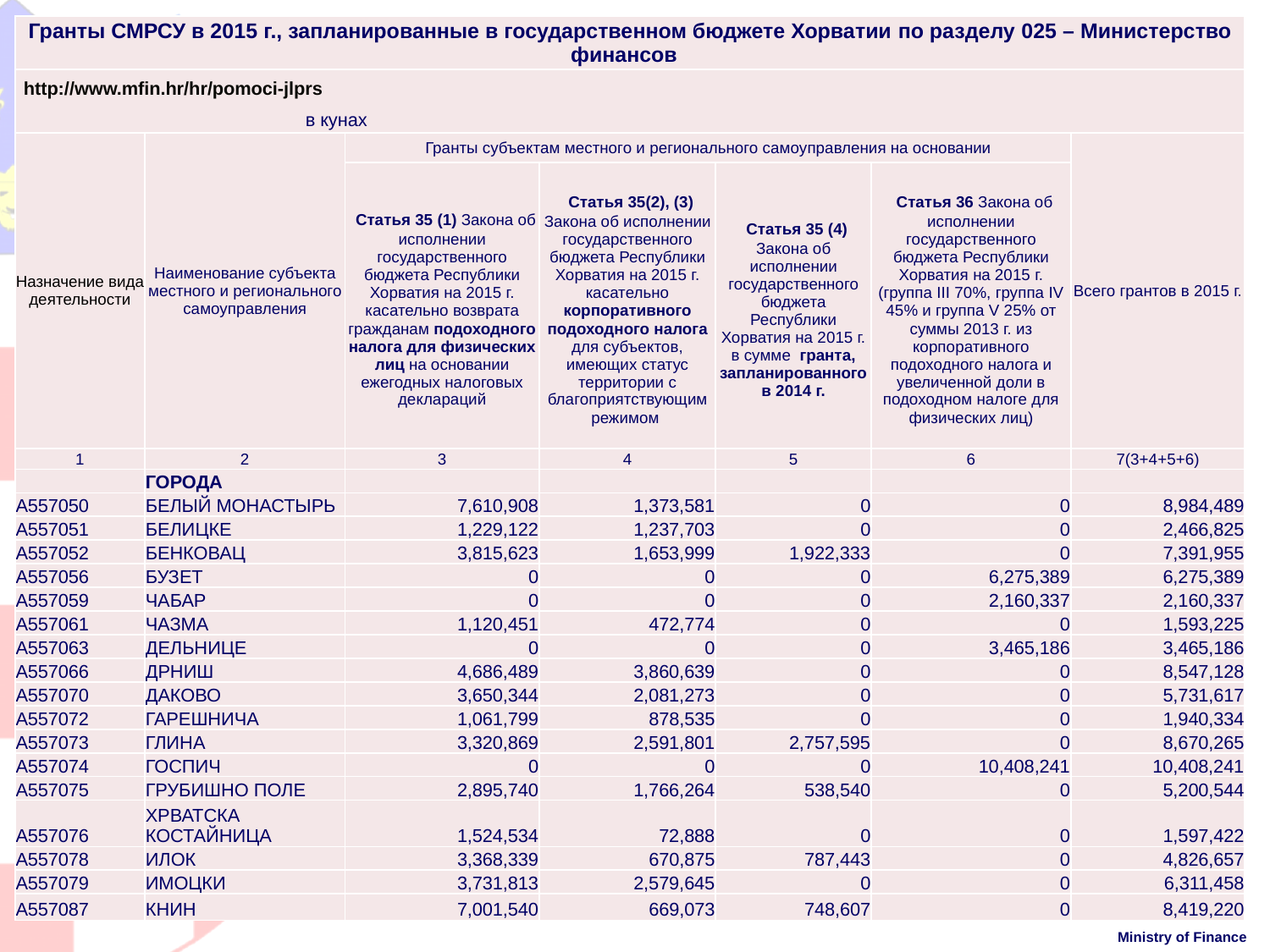

| Гранты СМРСУ в 2015 г., запланированные в государственном бюджете Хорватии по разделу 025 – Министерство финансов |  |  |  |  |  |  |
| --- | --- | --- | --- | --- | --- | --- |
| http://www.mfin.hr/hr/pomoci-jlprs в кунах |  |  |  |  |  |  |
| Назначение вида деятельности | Наименование субъекта местного и регионального самоуправления | Гранты субъектам местного и регионального самоуправления на основании |  |  |  | Всего грантов в 2015 г. |
|  |  | Статья 35 (1) Закона об исполнении государственного бюджета Республики Хорватия на 2015 г. касательно возврата гражданам подоходного налога для физических лиц на основании ежегодных налоговых деклараций | Статья 35(2), (3) Закона об исполнении государственного бюджета Республики Хорватия на 2015 г. касательно корпоративного подоходного налога для субъектов, имеющих статус территории с благоприятствующим режимом | Статья 35 (4) Закона об исполнении государственного бюджета Республики Хорватия на 2015 г. в сумме гранта, запланированного в 2014 г. | Статья 36 Закона об исполнении государственного бюджета Республики Хорватия на 2015 г. (группа III 70%, группа IV 45% и группа V 25% от суммы 2013 г. из корпоративного подоходного налога и увеличенной доли в подоходном налоге для физических лиц) |  |
| 1 | 2 | 3 | 4 | 5 | 6 | 7(3+4+5+6) |
|  | ГОРОДА |  |  |  |  |  |
| A557050 | БЕЛЫЙ МОНАСТЫРЬ | 7,610,908 | 1,373,581 | 0 | 0 | 8,984,489 |
| A557051 | БЕЛИЦКЕ | 1,229,122 | 1,237,703 | 0 | 0 | 2,466,825 |
| A557052 | БЕНКОВАЦ | 3,815,623 | 1,653,999 | 1,922,333 | 0 | 7,391,955 |
| A557056 | БУЗЕТ | 0 | 0 | 0 | 6,275,389 | 6,275,389 |
| A557059 | ЧАБАР | 0 | 0 | 0 | 2,160,337 | 2,160,337 |
| A557061 | ЧАЗМА | 1,120,451 | 472,774 | 0 | 0 | 1,593,225 |
| A557063 | ДЕЛЬНИЦЕ | 0 | 0 | 0 | 3,465,186 | 3,465,186 |
| A557066 | ДРНИШ | 4,686,489 | 3,860,639 | 0 | 0 | 8,547,128 |
| A557070 | ДАКОВО | 3,650,344 | 2,081,273 | 0 | 0 | 5,731,617 |
| A557072 | ГАРЕШНИЧА | 1,061,799 | 878,535 | 0 | 0 | 1,940,334 |
| A557073 | ГЛИНА | 3,320,869 | 2,591,801 | 2,757,595 | 0 | 8,670,265 |
| A557074 | ГОСПИЧ | 0 | 0 | 0 | 10,408,241 | 10,408,241 |
| A557075 | ГРУБИШНО ПОЛЕ | 2,895,740 | 1,766,264 | 538,540 | 0 | 5,200,544 |
| A557076 | ХРВАТСКА КОСТАЙНИЦА | 1,524,534 | 72,888 | 0 | 0 | 1,597,422 |
| A557078 | ИЛОК | 3,368,339 | 670,875 | 787,443 | 0 | 4,826,657 |
| A557079 | ИМОЦКИ | 3,731,813 | 2,579,645 | 0 | 0 | 6,311,458 |
| A557087 | КНИН | 7,001,540 | 669,073 | 748,607 | 0 | 8,419,220 |

26